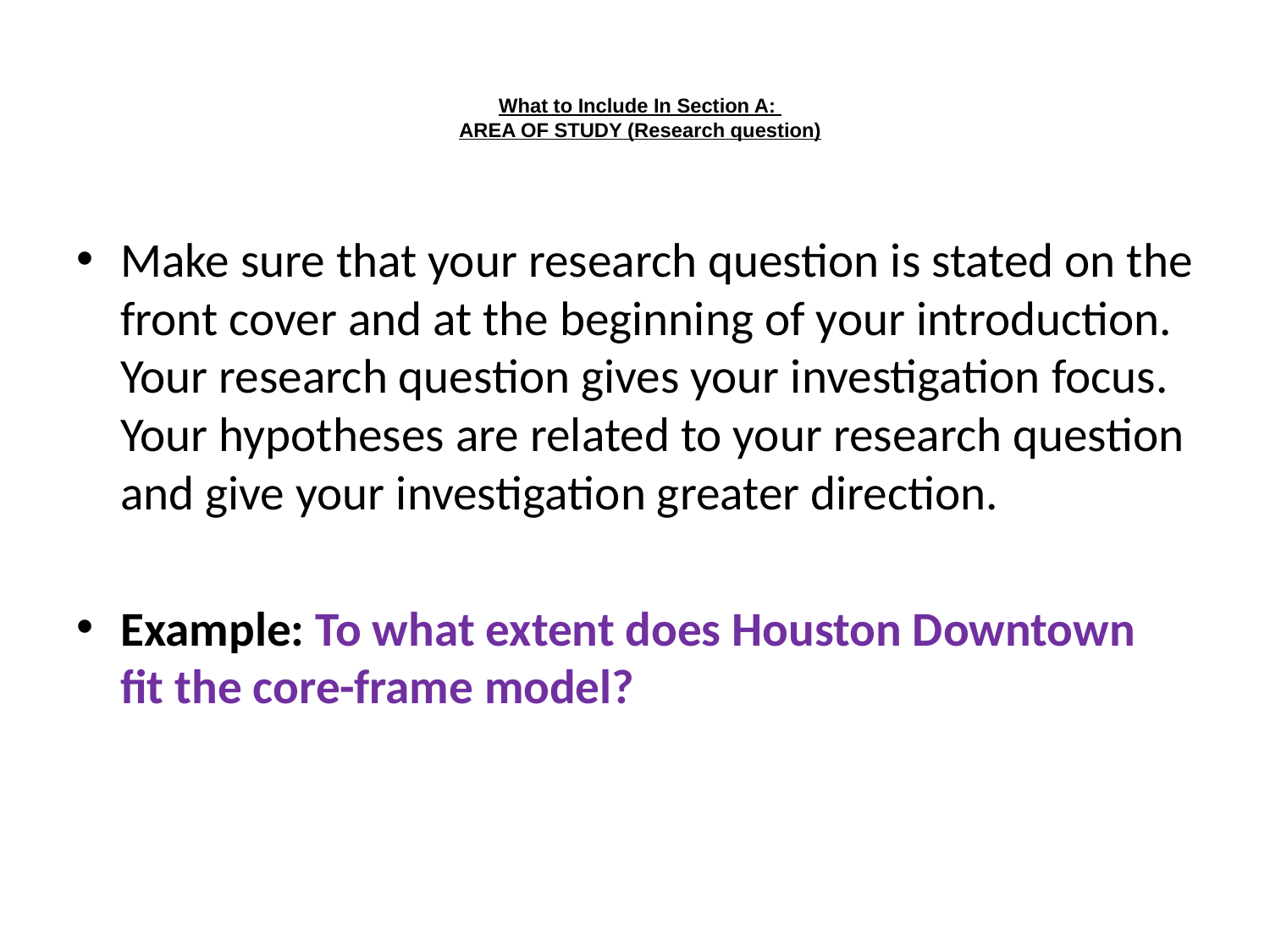

# What to Include In Section A: AREA OF STUDY (Research question)
Make sure that your research question is stated on the front cover and at the beginning of your introduction. Your research question gives your investigation focus. Your hypotheses are related to your research question and give your investigation greater direction.

Example: To what extent does Houston Downtown  fit the core-frame model?